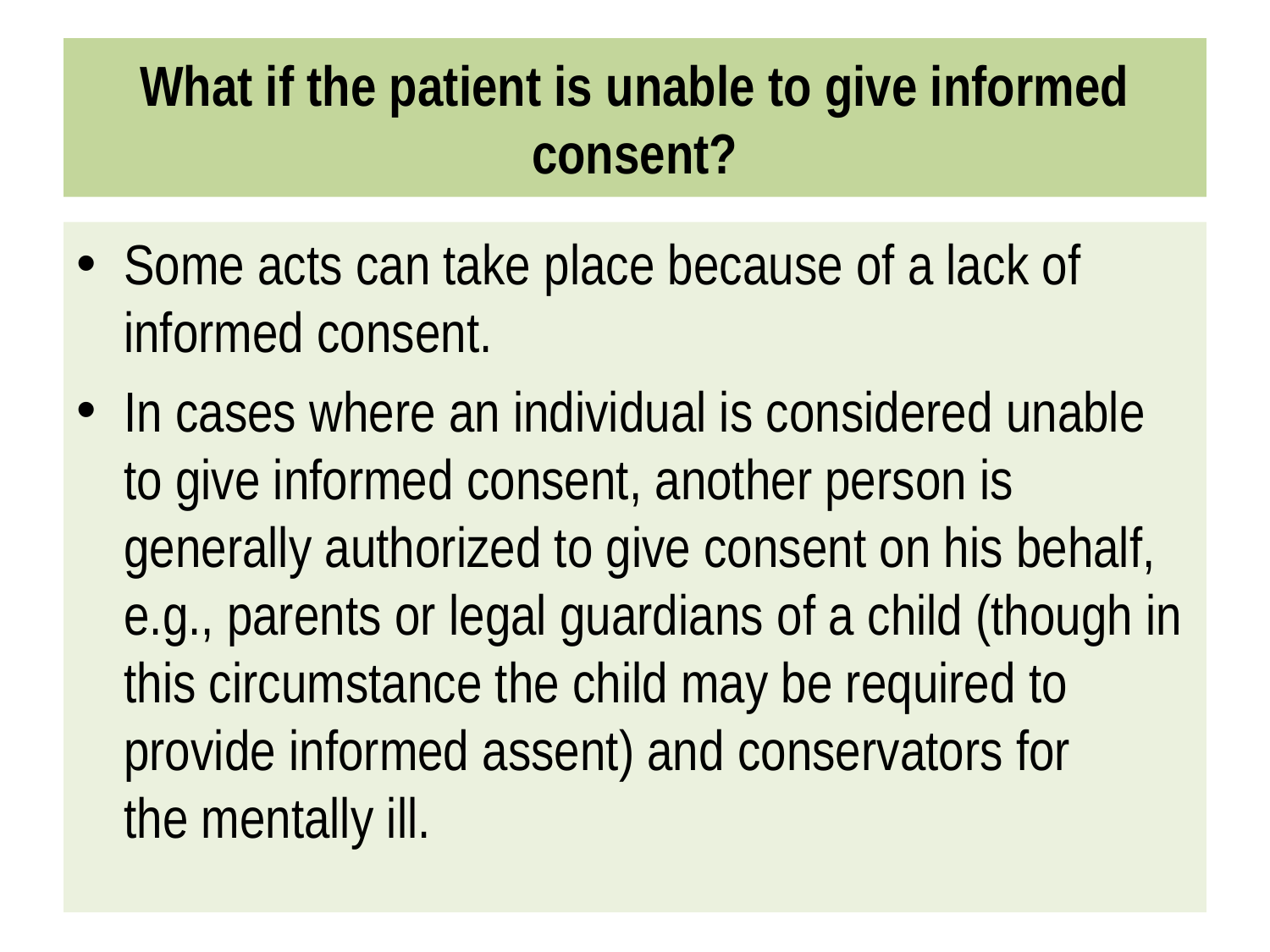

# What if the patient is unable to give informed consent?
Some acts can take place because of a lack of informed consent.
In cases where an individual is considered unable to give informed consent, another person is generally authorized to give consent on his behalf, e.g., parents or legal guardians of a child (though in this circumstance the child may be required to provide informed assent) and conservators for the mentally ill.